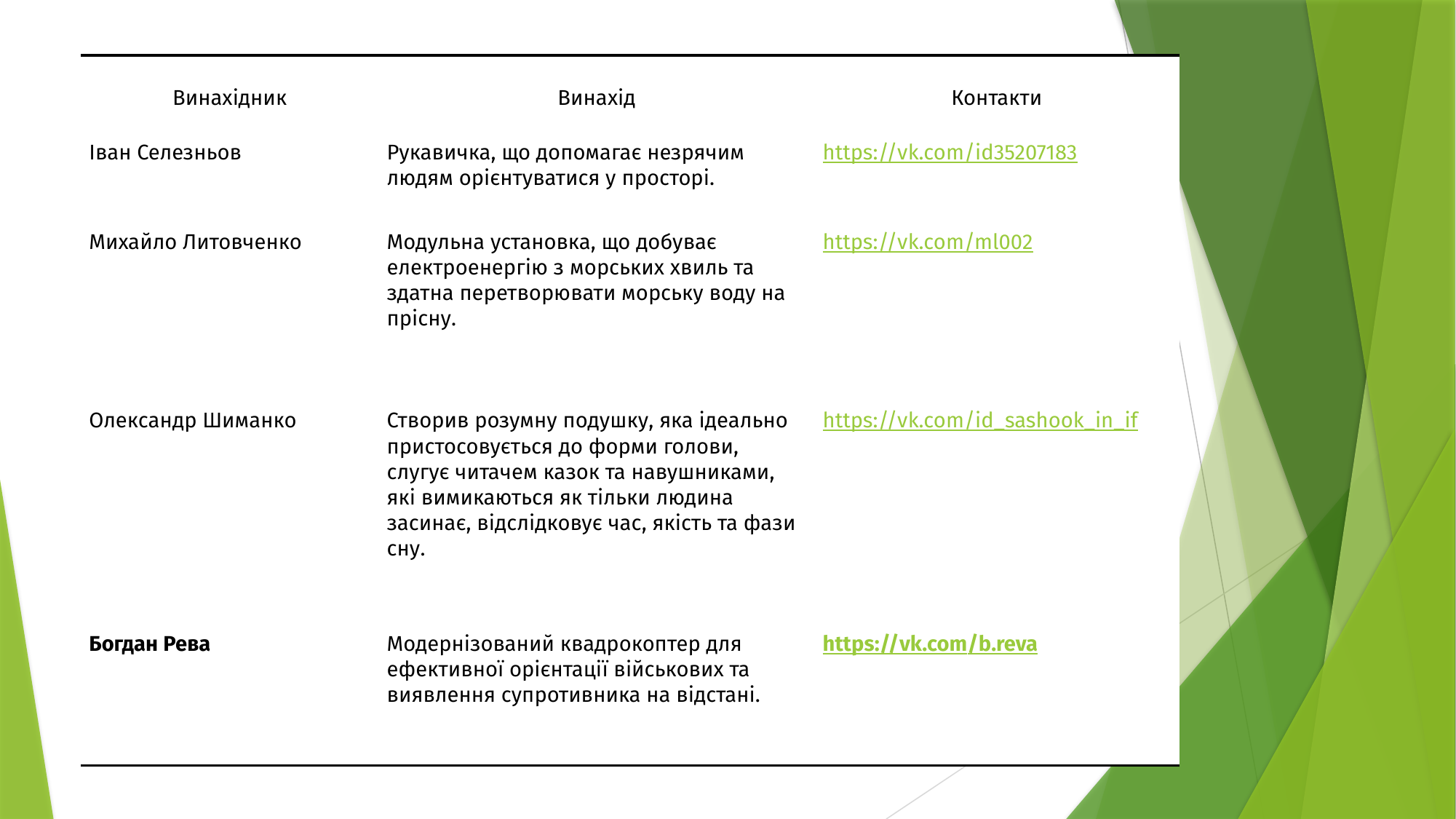

| Винахідник | Винахід | Контакти |
| --- | --- | --- |
| Іван Селезньов | Рукавичка, що допомагає незрячим людям орієнтуватися у просторі. | https://vk.com/id35207183 |
| Михайло Литовченко | Модульна установка, що добуває електроенергію з морських хвиль та здатна перетворювати морську воду на прісну. | https://vk.com/ml002 |
| Олександр Шиманко | Створив розумну подушку, яка ідеально пристосовується до форми голови, слугує читачем казок та навушниками, які вимикаються як тільки людина засинає, відслідковує час, якість та фази сну. | https://vk.com/id\_sashook\_in\_if |
| Богдан Рева | Модернізований квадрокоптер для ефективної орієнтації військових та виявлення супротивника на відстані. | https://vk.com/b.reva |